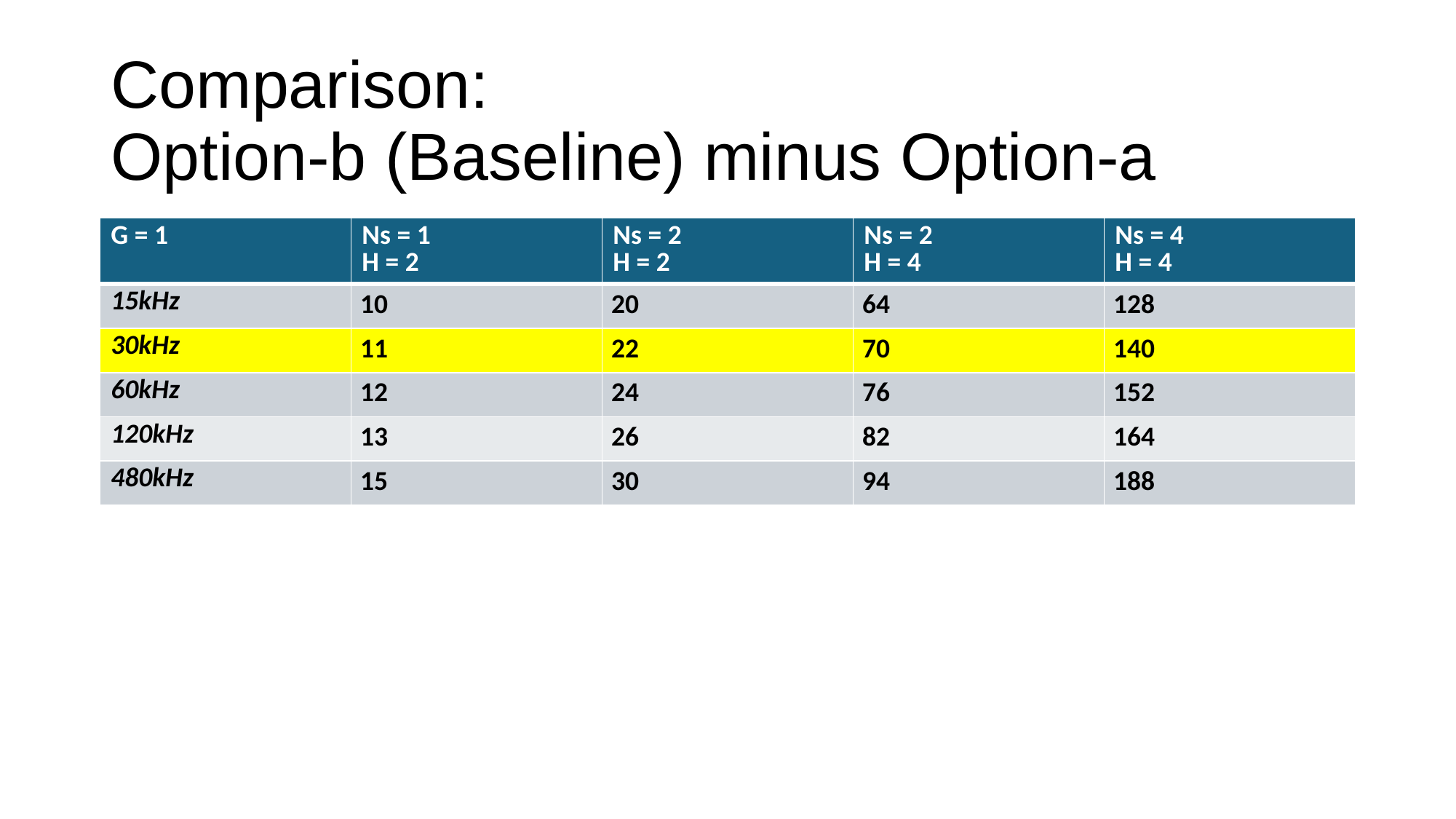

# Comparison: Option-b (Baseline) minus Option-a
| G = 1 | Ns = 1 H = 2 | Ns = 2 H = 2 | Ns = 2 H = 4 | Ns = 4 H = 4 |
| --- | --- | --- | --- | --- |
| 15kHz | 10 | 20 | 64 | 128 |
| 30kHz | 11 | 22 | 70 | 140 |
| 60kHz | 12 | 24 | 76 | 152 |
| 120kHz | 13 | 26 | 82 | 164 |
| 480kHz | 15 | 30 | 94 | 188 |